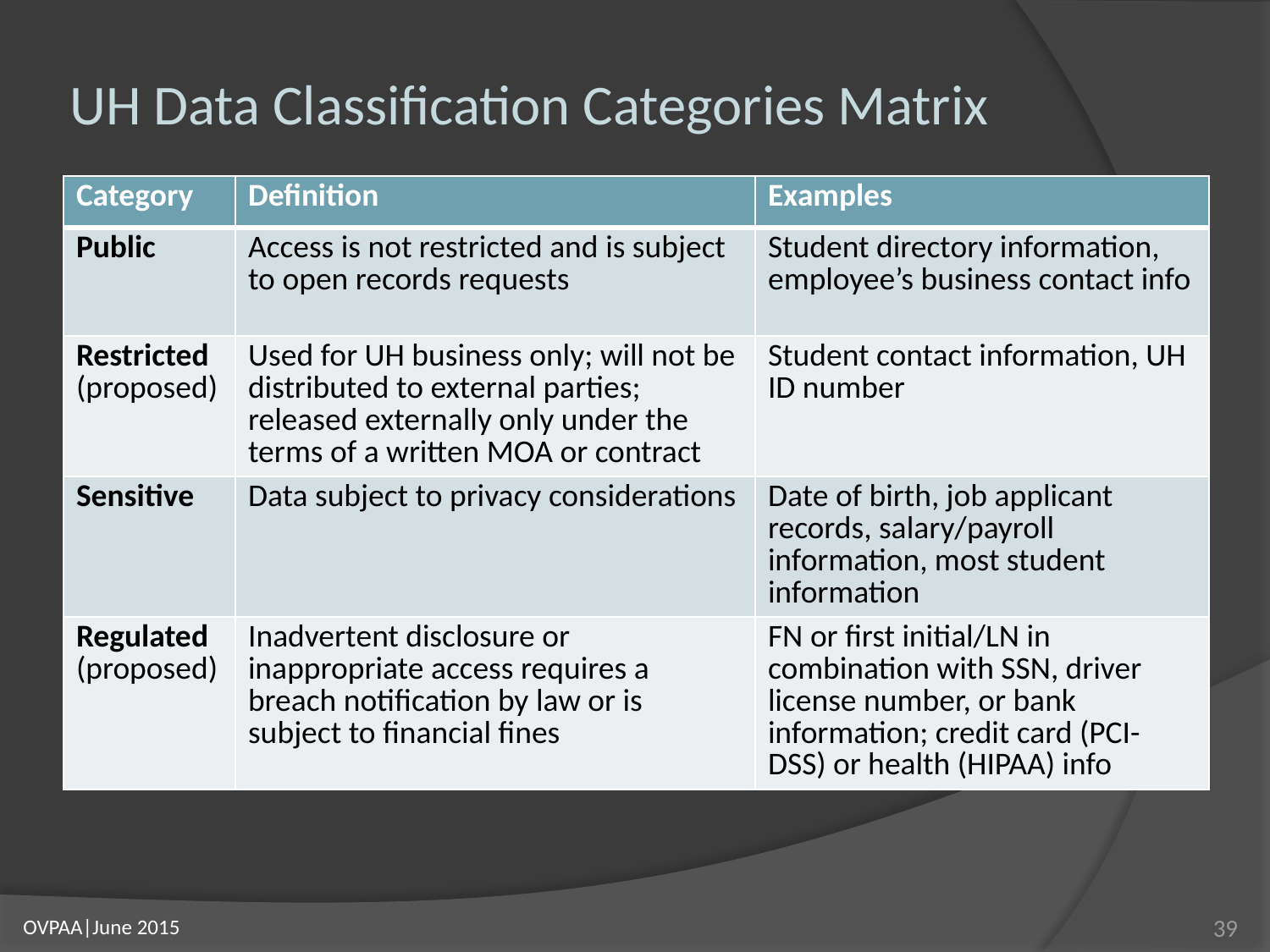

# UH Data Classification Categories Matrix
| Category | Definition | Examples |
| --- | --- | --- |
| Public | Access is not restricted and is subject to open records requests | Student directory information, employee’s business contact info |
| Restricted (proposed) | Used for UH business only; will not be distributed to external parties; released externally only under the terms of a written MOA or contract | Student contact information, UH ID number |
| Sensitive | Data subject to privacy considerations | Date of birth, job applicant records, salary/payroll information, most student information |
| Regulated (proposed) | Inadvertent disclosure or inappropriate access requires a breach notification by law or is subject to financial fines | FN or first initial/LN in combination with SSN, driver license number, or bank information; credit card (PCI-DSS) or health (HIPAA) info |
39